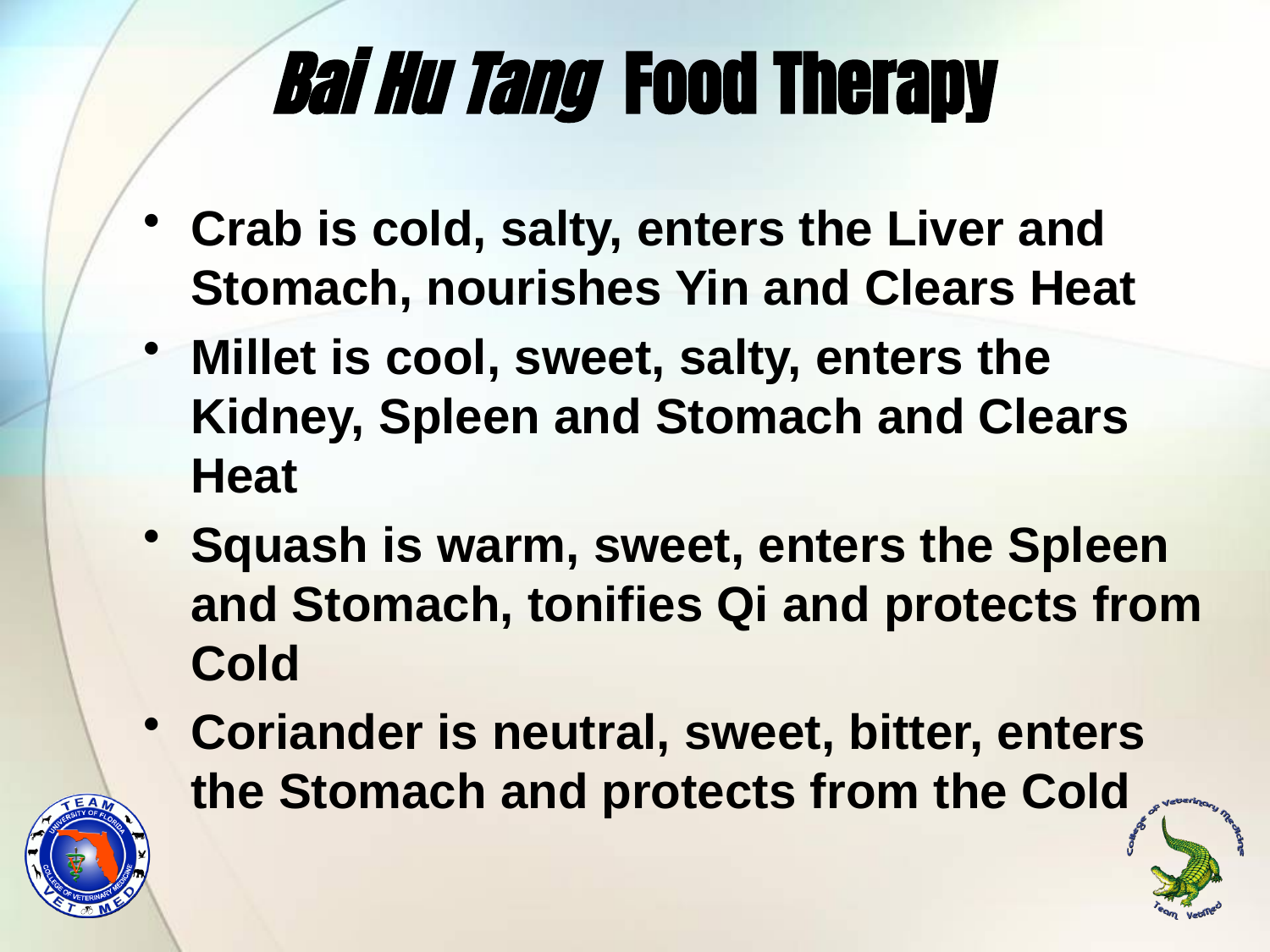

# Bai Hu Tang  Food Therapy
Crab is cold, salty, enters the Liver and Stomach, nourishes Yin and Clears Heat
Millet is cool, sweet, salty, enters the Kidney, Spleen and Stomach and Clears Heat
Squash is warm, sweet, enters the Spleen and Stomach, tonifies Qi and protects from Cold
Coriander is neutral, sweet, bitter, enters the Stomach and protects from the Cold